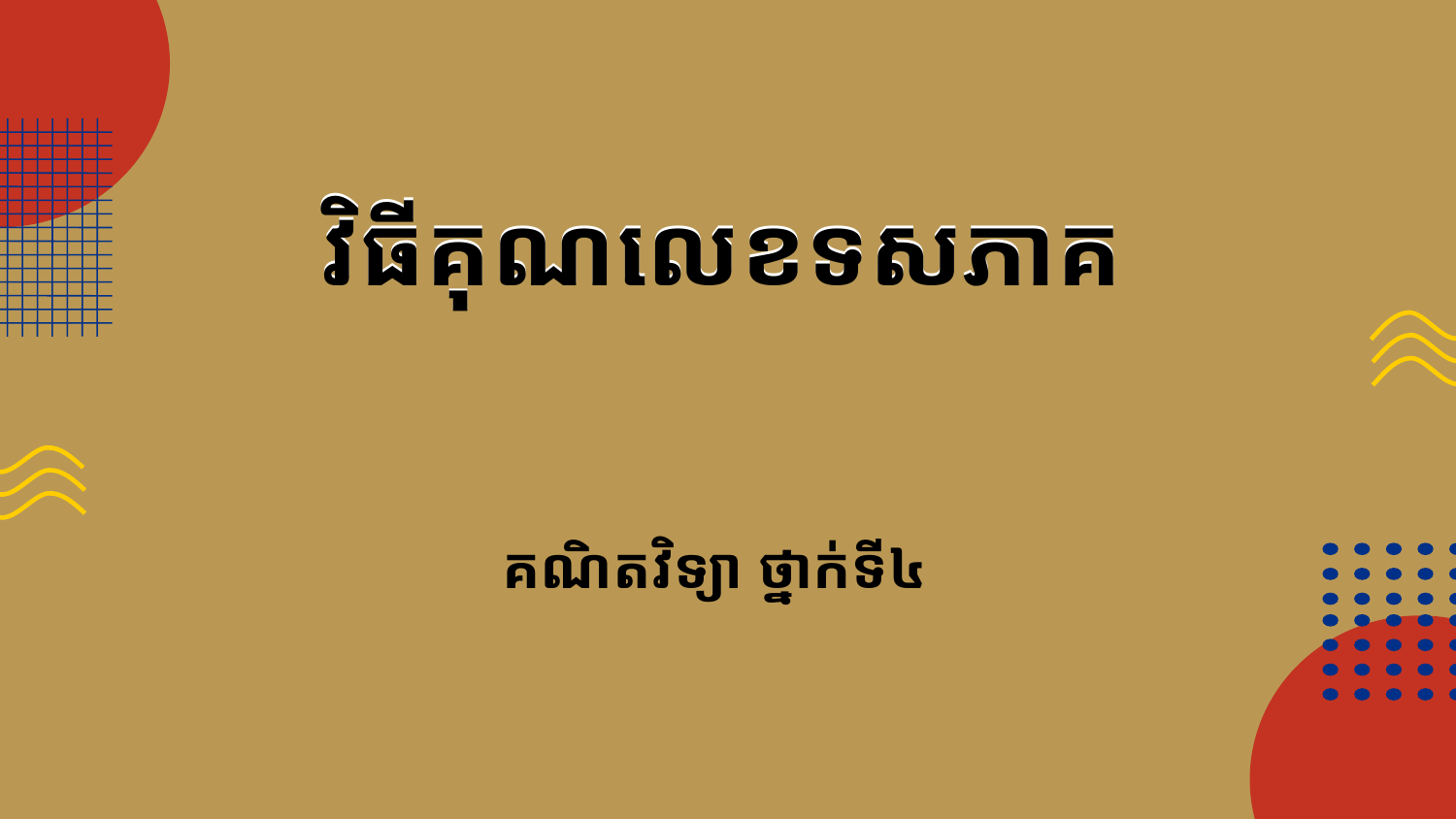

វិធីគុណលេខទសភាគ
វិធីគុណលេខទសភាគ

គណិតវិទ្យា​ ថ្នាក់ទី៤